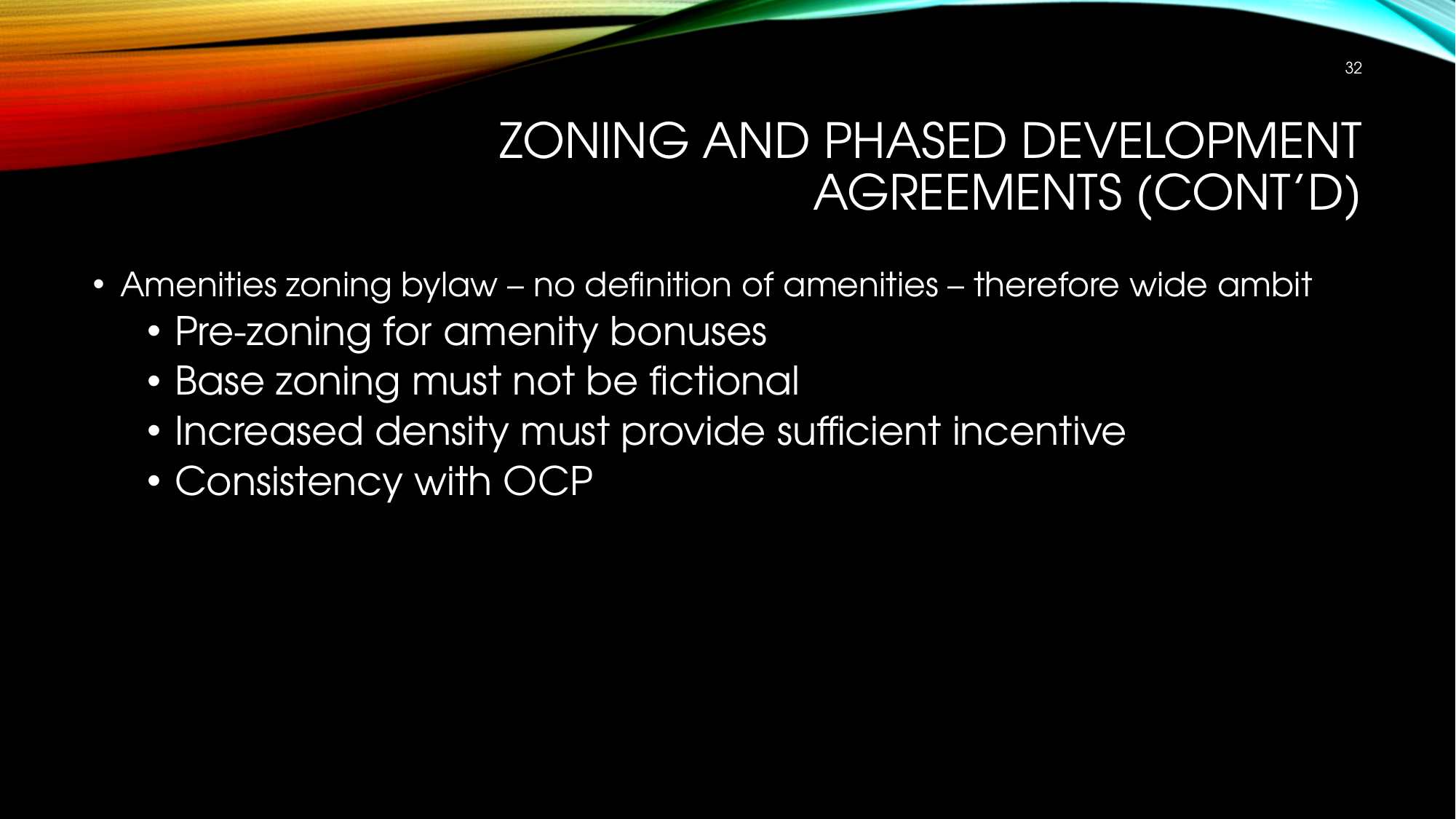

32
# Zoning and Phased Development Agreements (cont’d)
Amenities zoning bylaw – no definition of amenities – therefore wide ambit
Pre-zoning for amenity bonuses
Base zoning must not be fictional
Increased density must provide sufficient incentive
Consistency with OCP